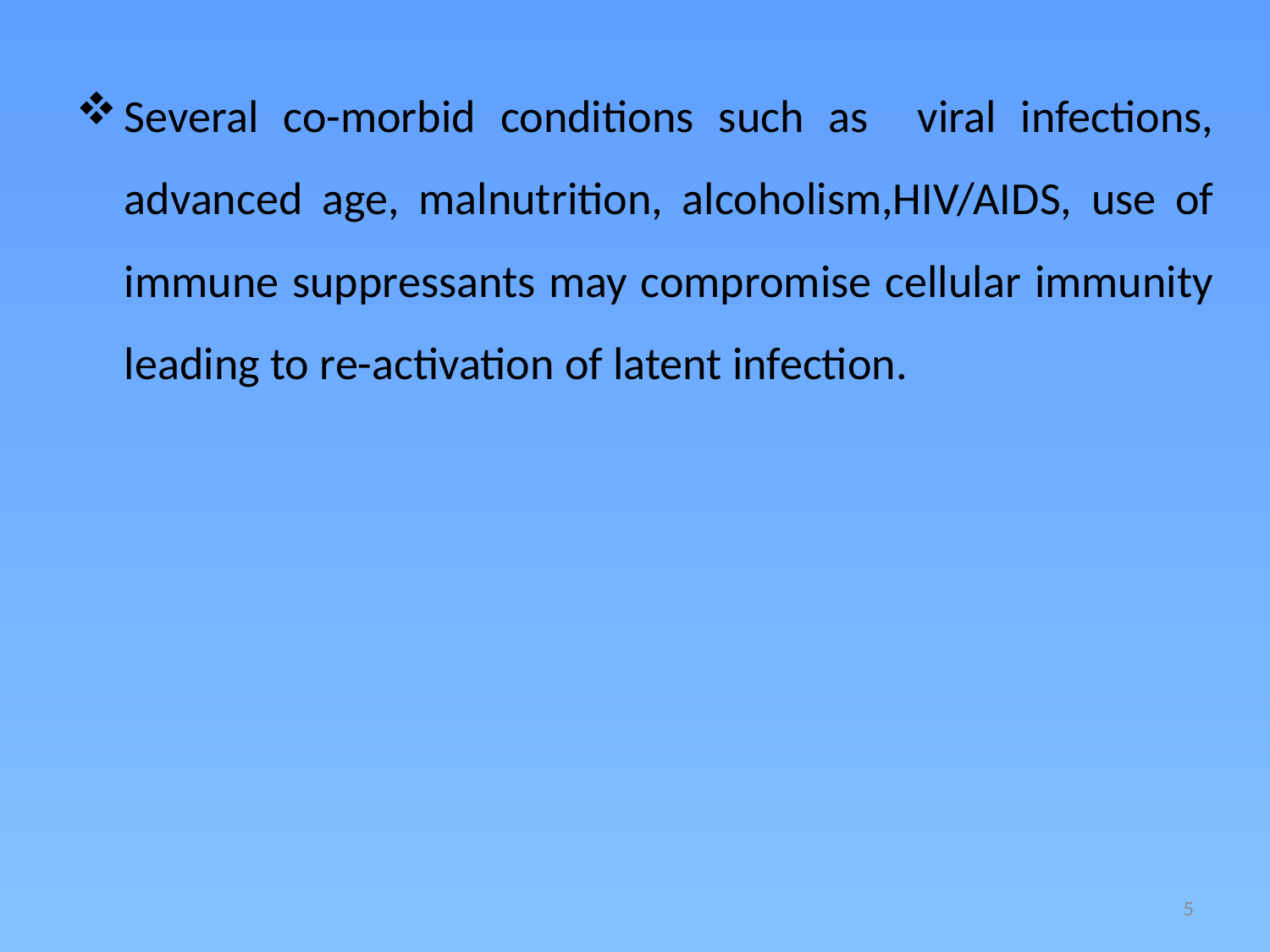

Several co-morbid conditions such as  viral infections, advanced age, malnutrition, alcoholism,HIV/AIDS, use of immune suppressants may compromise cellular immunity leading to re-activation of latent infection.

5